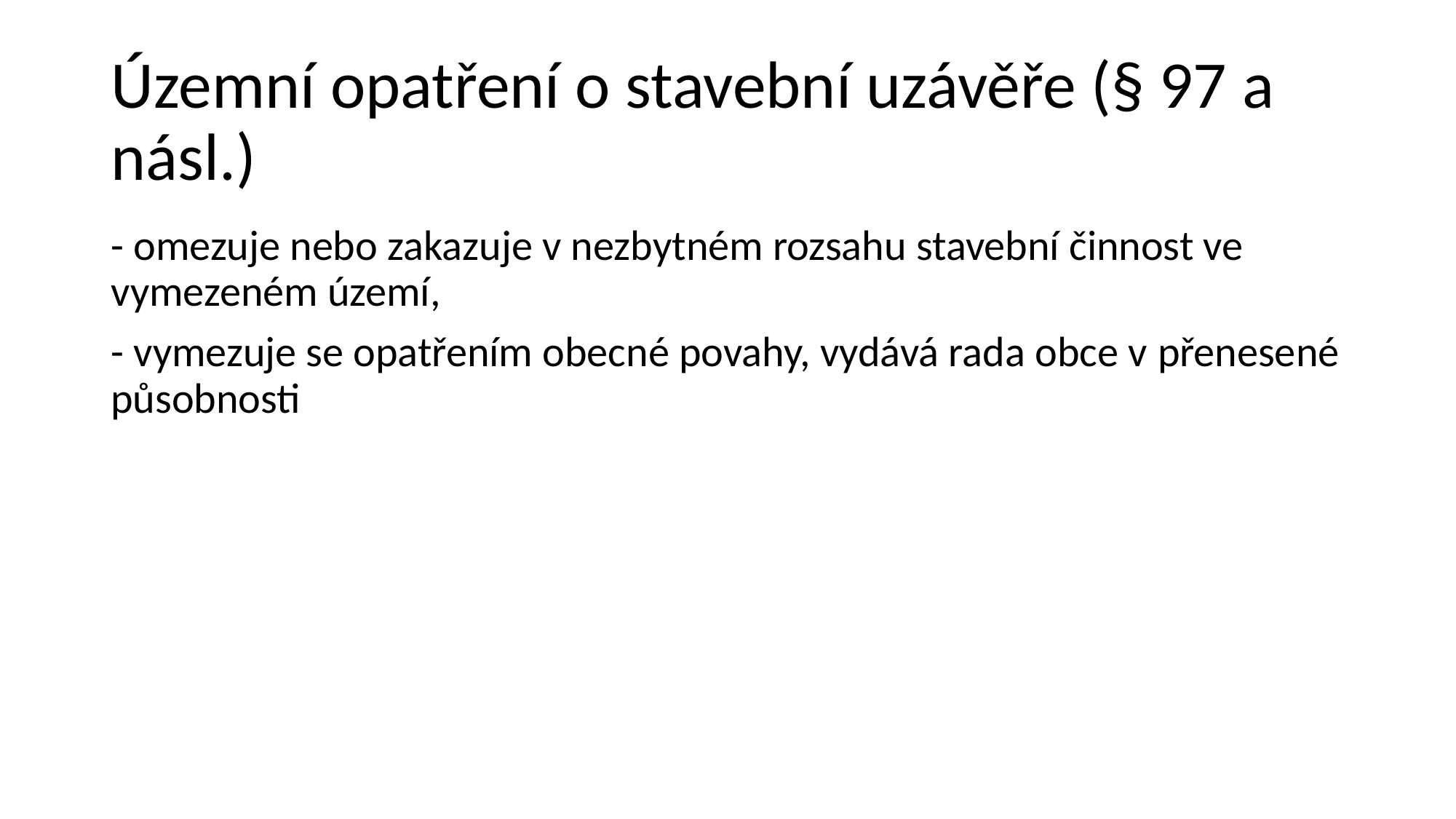

# Územní opatření o stavební uzávěře (§ 97 a násl.)
- omezuje nebo zakazuje v nezbytném rozsahu stavební činnost ve vymezeném území,
- vymezuje se opatřením obecné povahy, vydává rada obce v přenesené působnosti